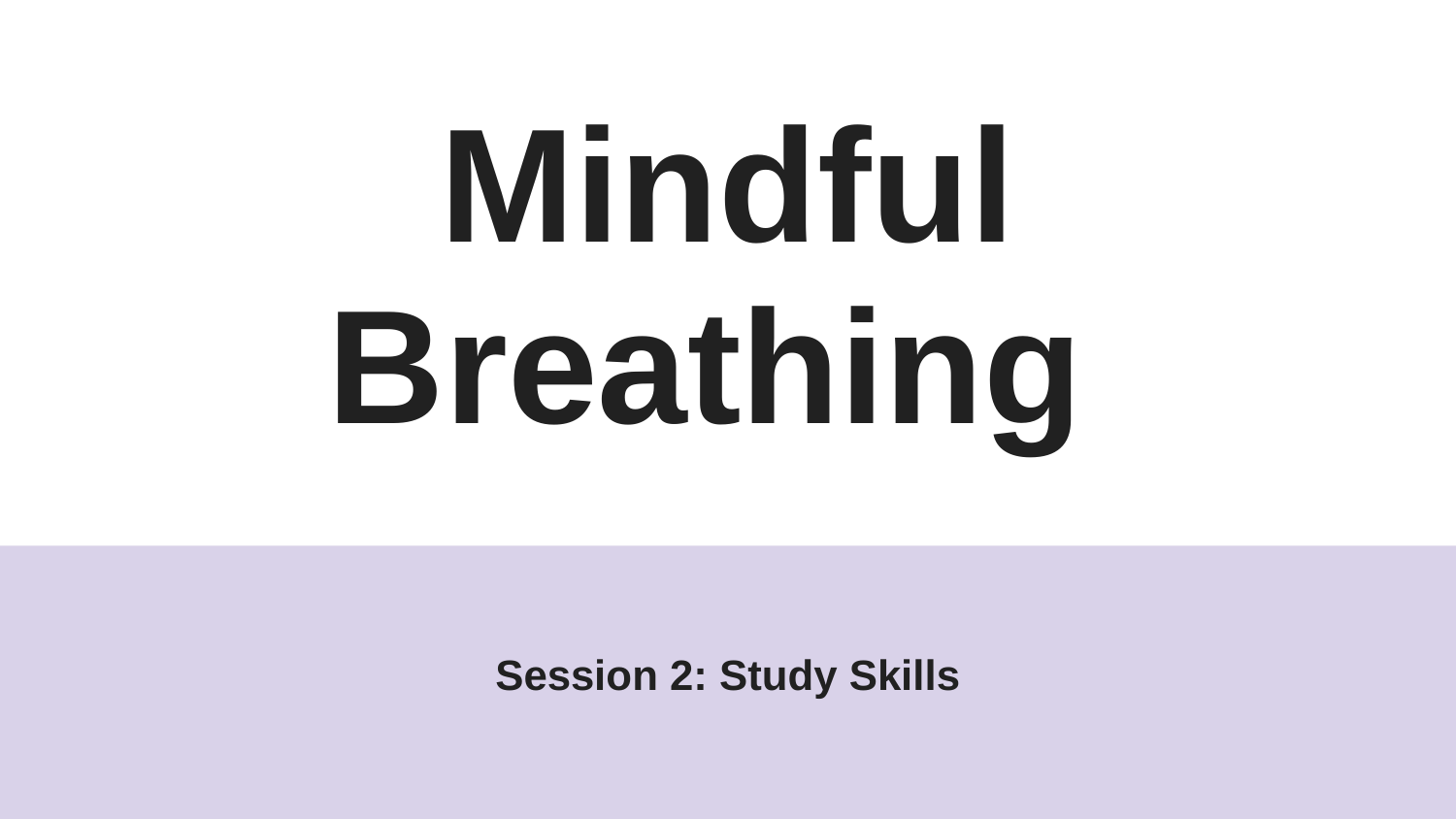

# Mindful Breathing
Session 2: Study Skills